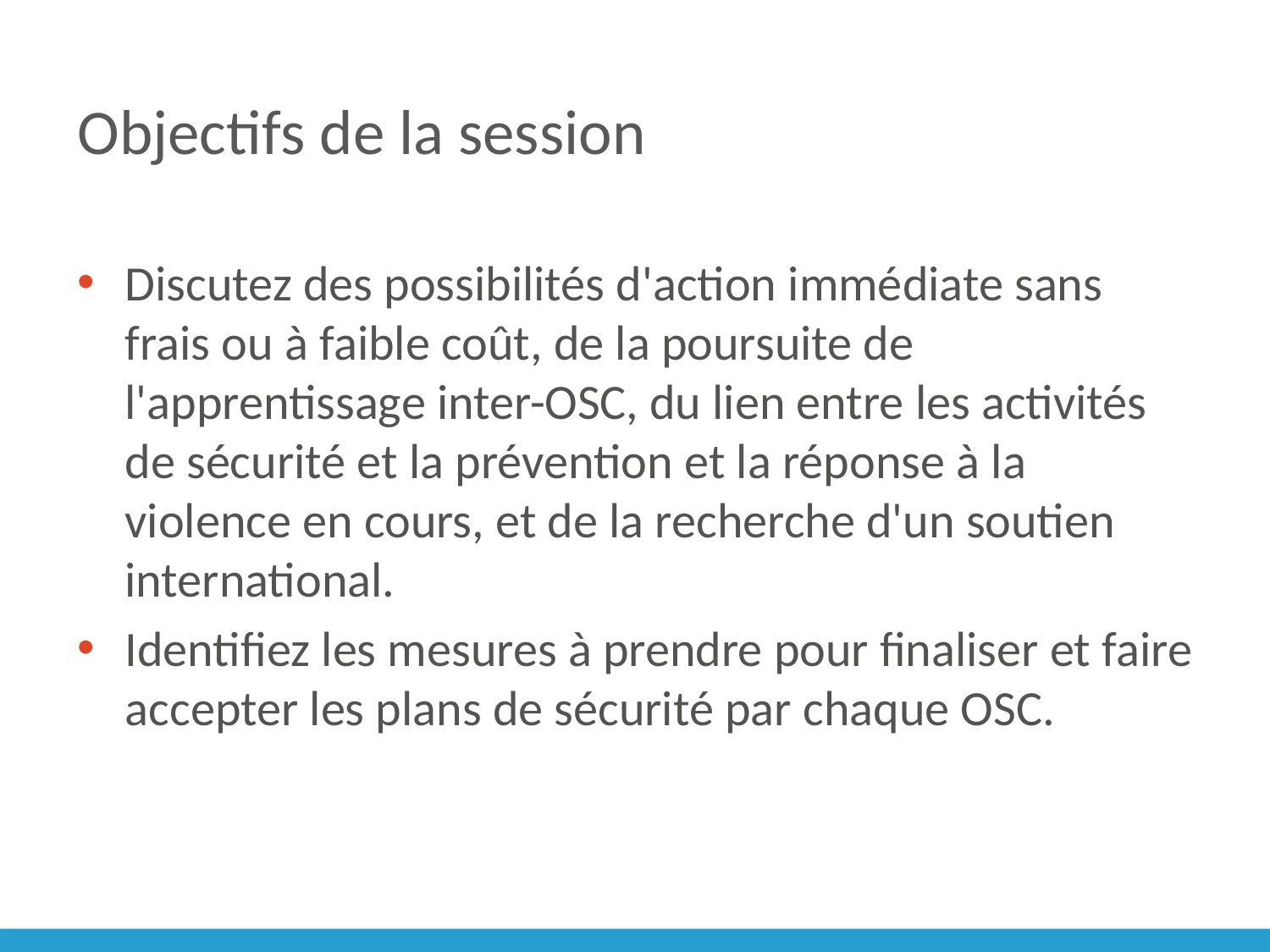

# Objectifs de la session
Discutez des possibilités d'action immédiate sans frais ou à faible coût, de la poursuite de l'apprentissage inter-OSC, du lien entre les activités de sécurité et la prévention et la réponse à la violence en cours, et de la recherche d'un soutien international.
Identifiez les mesures à prendre pour finaliser et faire accepter les plans de sécurité par chaque OSC.